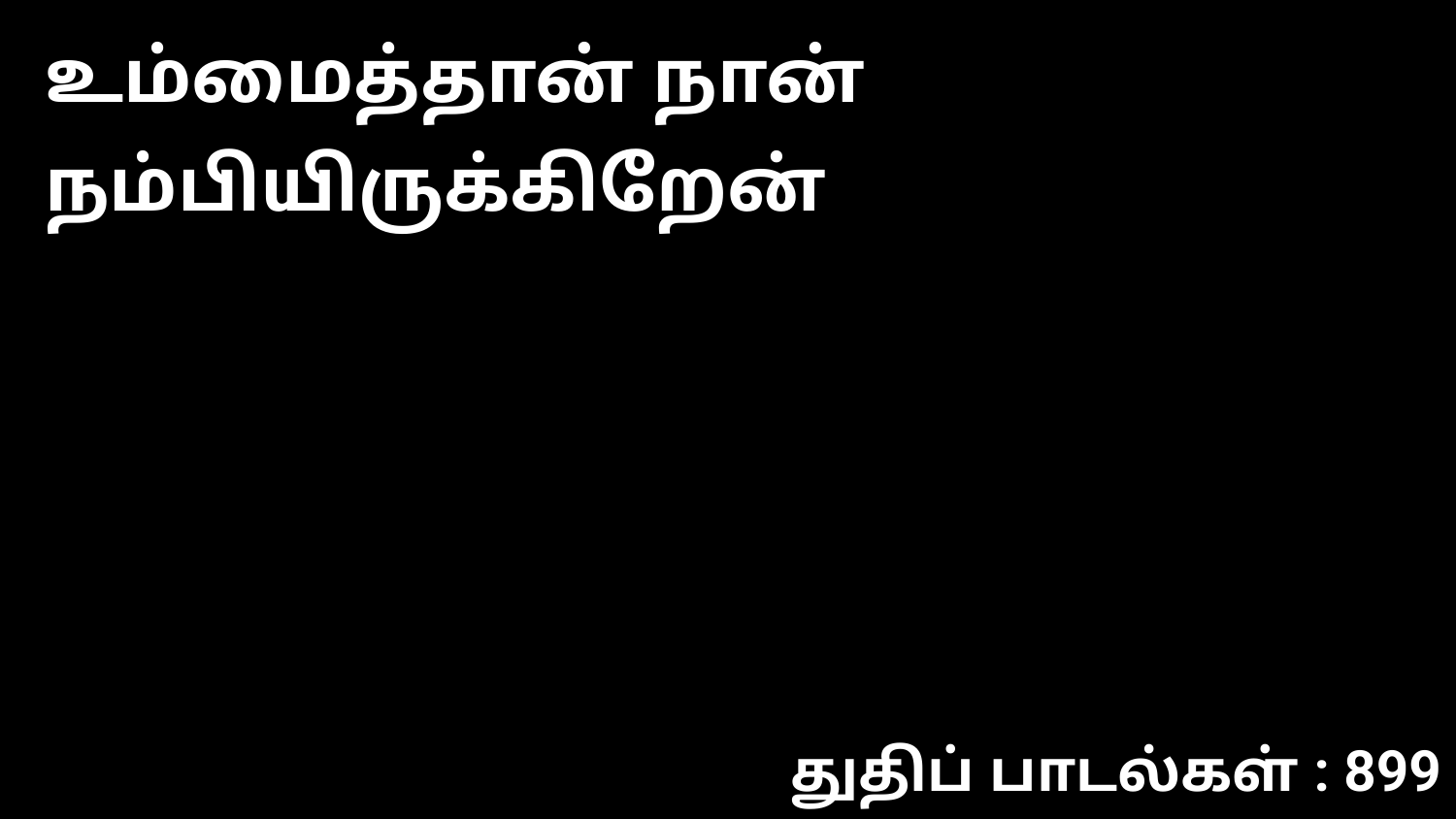

உம்மைத்தான் நான் நம்பியிருக்கிறேன்
துதிப் பாடல்கள் : 899